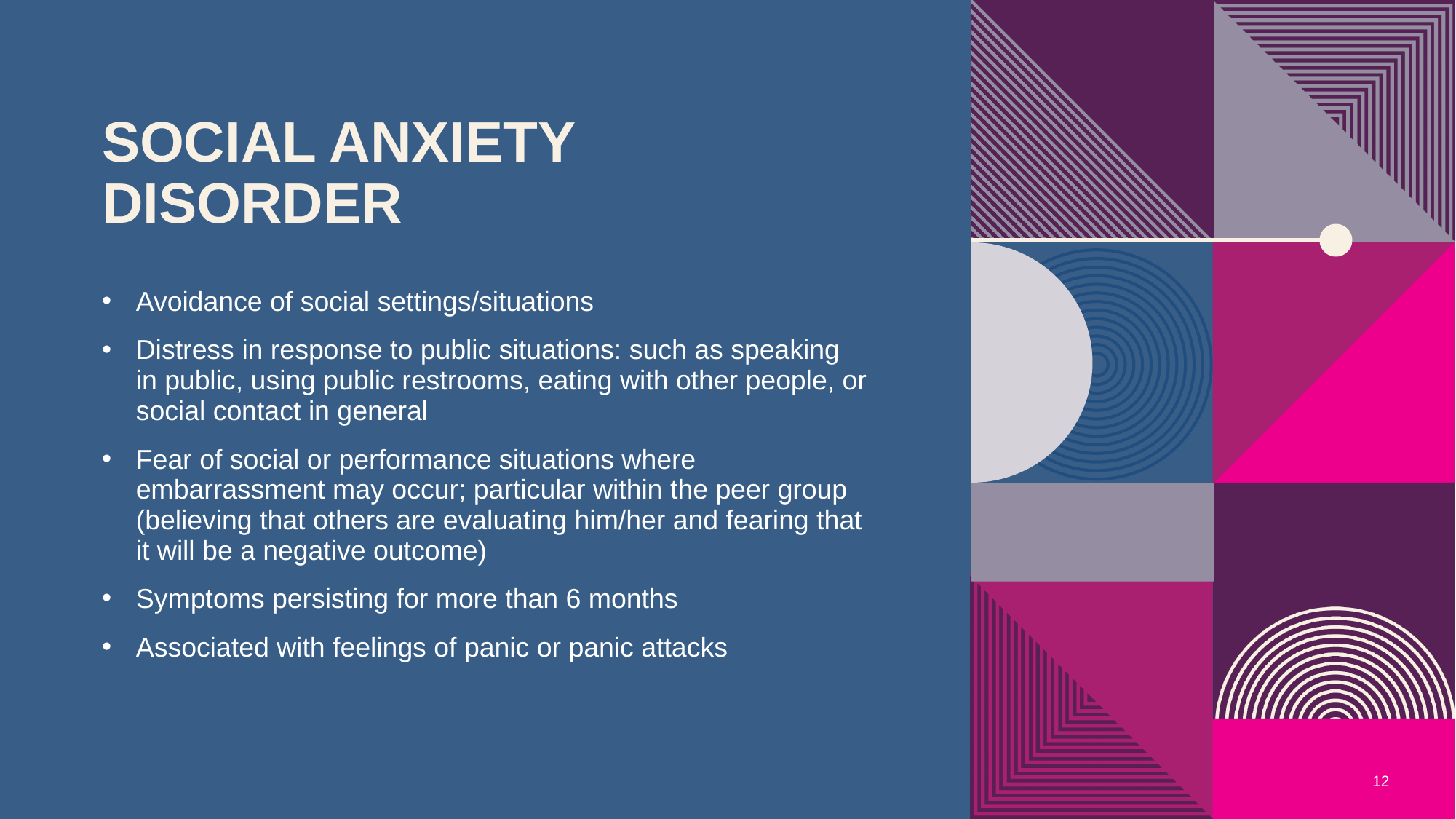

# Social anxiety disorder
Avoidance of social settings/situations
Distress in response to public situations: such as speaking in public, using public restrooms, eating with other people, or social contact in general
Fear of social or performance situations where embarrassment may occur; particular within the peer group (believing that others are evaluating him/her and fearing that it will be a negative outcome)
Symptoms persisting for more than 6 months
Associated with feelings of panic or panic attacks

12